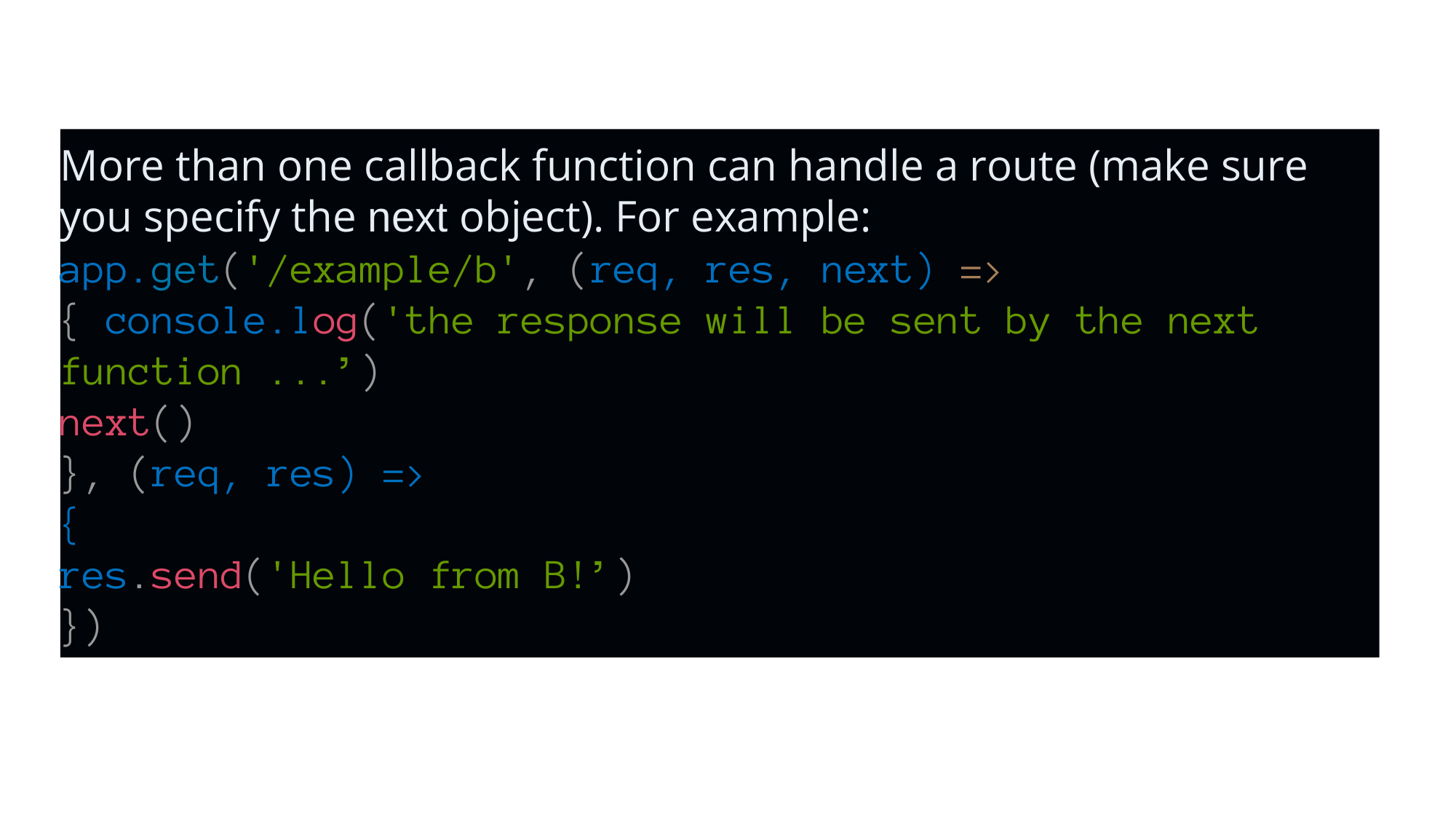

More than one callback function can handle a route (make sure you specify the next object). For example:
app.get('/example/b', (req, res, next) => { console.log('the response will be sent by the next function ...’)
next()
}, (req, res) =>
{
res.send('Hello from B!’)
})